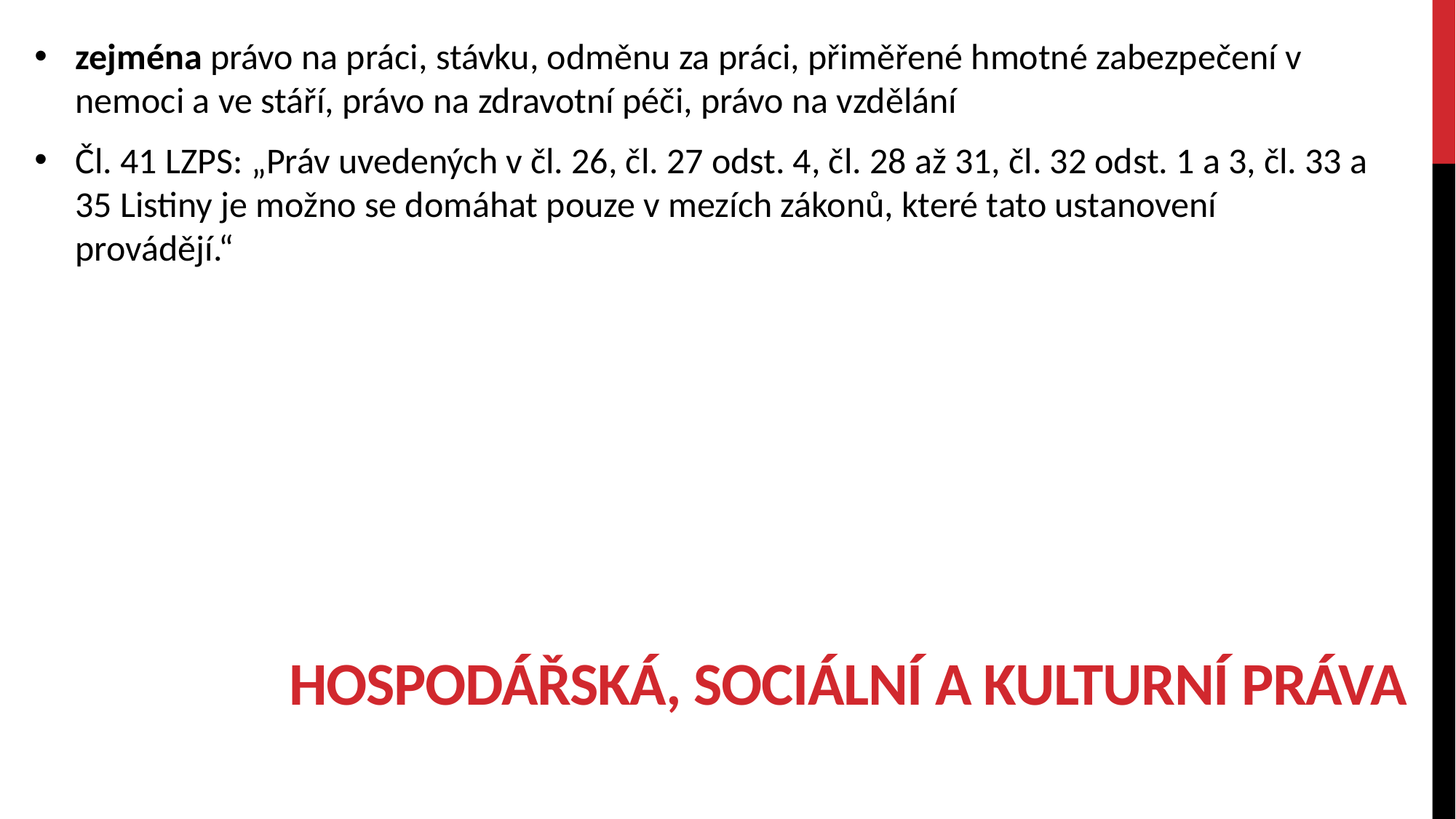

zejména právo na práci, stávku, odměnu za práci, přiměřené hmotné zabezpečení v nemoci a ve stáří, právo na zdravotní péči, právo na vzdělání
Čl. 41 LZPS: „Práv uvedených v čl. 26, čl. 27 odst. 4, čl. 28 až 31, čl. 32 odst. 1 a 3, čl. 33 a 35 Listiny je možno se domáhat pouze v mezích zákonů, které tato ustanovení provádějí.“

# Hospodářská, sociální a kulturní práva